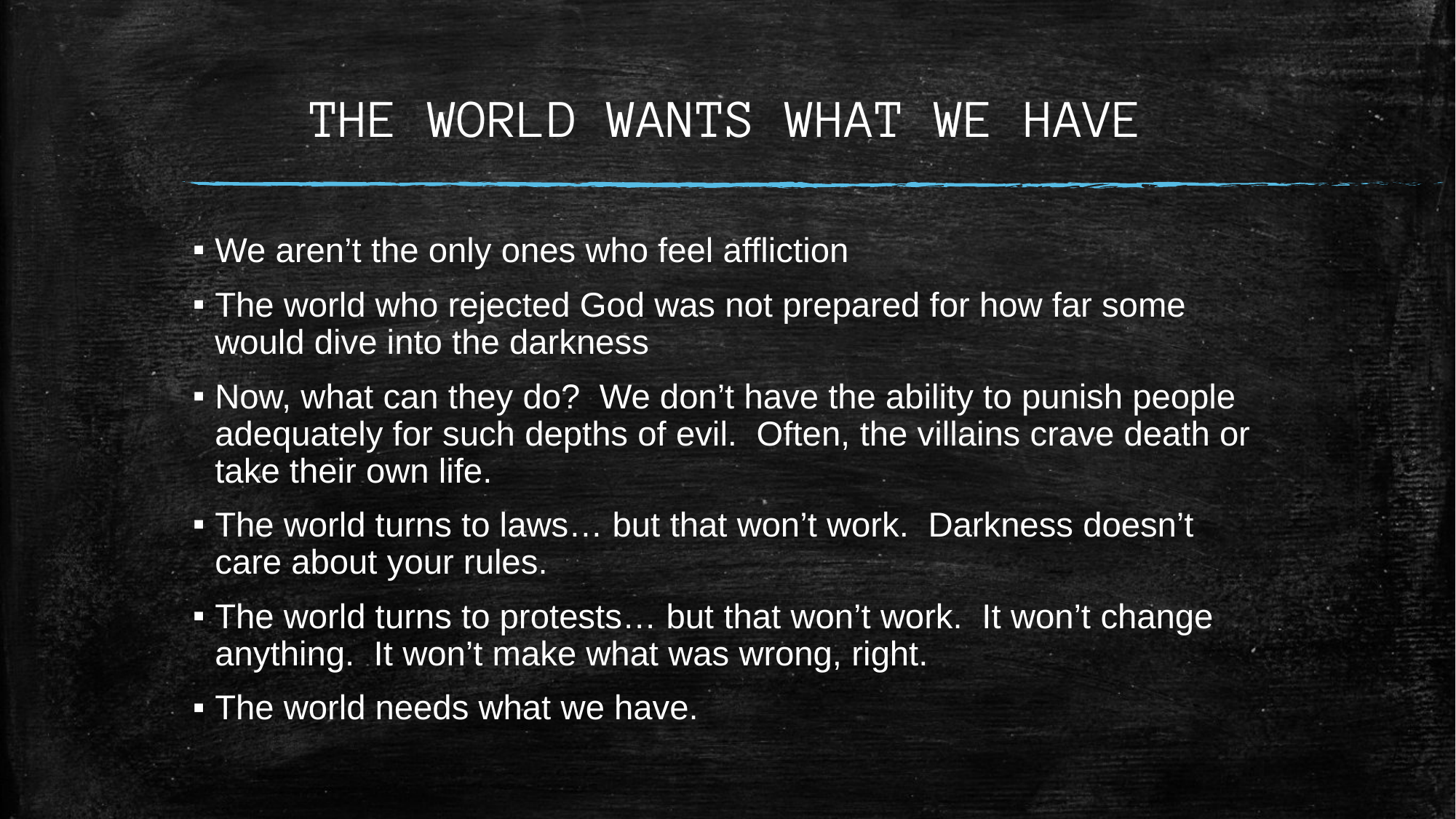

# THE WORLD WANTS WHAT WE HAVE
We aren’t the only ones who feel affliction
The world who rejected God was not prepared for how far some would dive into the darkness
Now, what can they do?  We don’t have the ability to punish people adequately for such depths of evil.  Often, the villains crave death or take their own life.
The world turns to laws… but that won’t work.  Darkness doesn’t care about your rules.
The world turns to protests… but that won’t work.  It won’t change anything.  It won’t make what was wrong, right.
The world needs what we have.